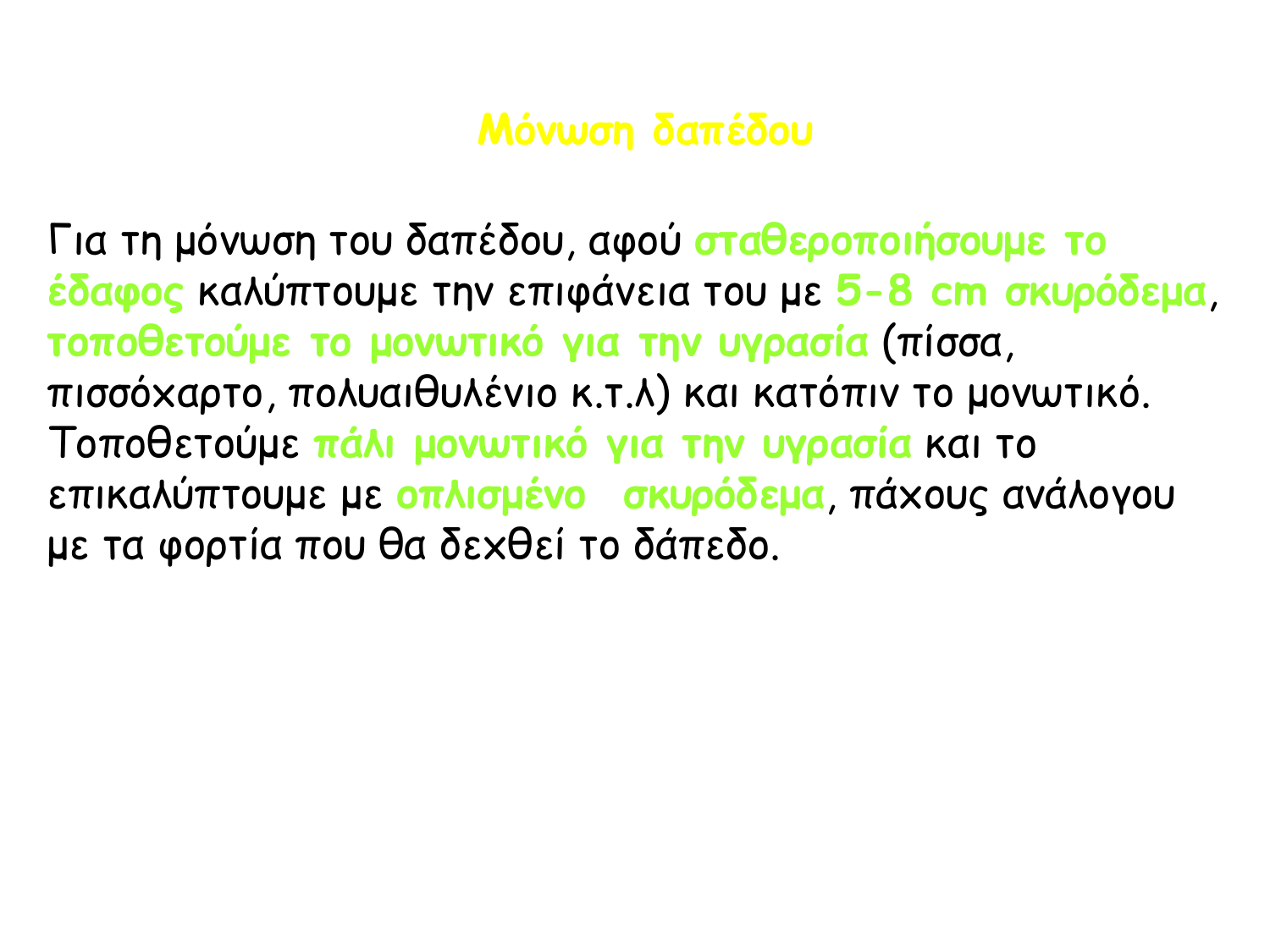

Μόνωση δαπέδου
Για τη μόνωση του δαπέδου, αφού σταθεροποιήσουμε το έδαφος καλύπτουμε την επιφάνεια του με 5-8 cm σκυρόδεμα, τοποθετούμε το μονωτικό για την υγρασία (πίσσα, πισσόχαρτο, πολυαιθυλένιο κ.τ.λ) και κατόπιν το μονωτικό. Τοποθετούμε πάλι μονωτικό για την υγρασία και το επικαλύπτουμε με οπλισμένο  σκυρόδεμα, πάχους ανάλογου με τα φορτία που θα δεχθεί το δάπεδο.